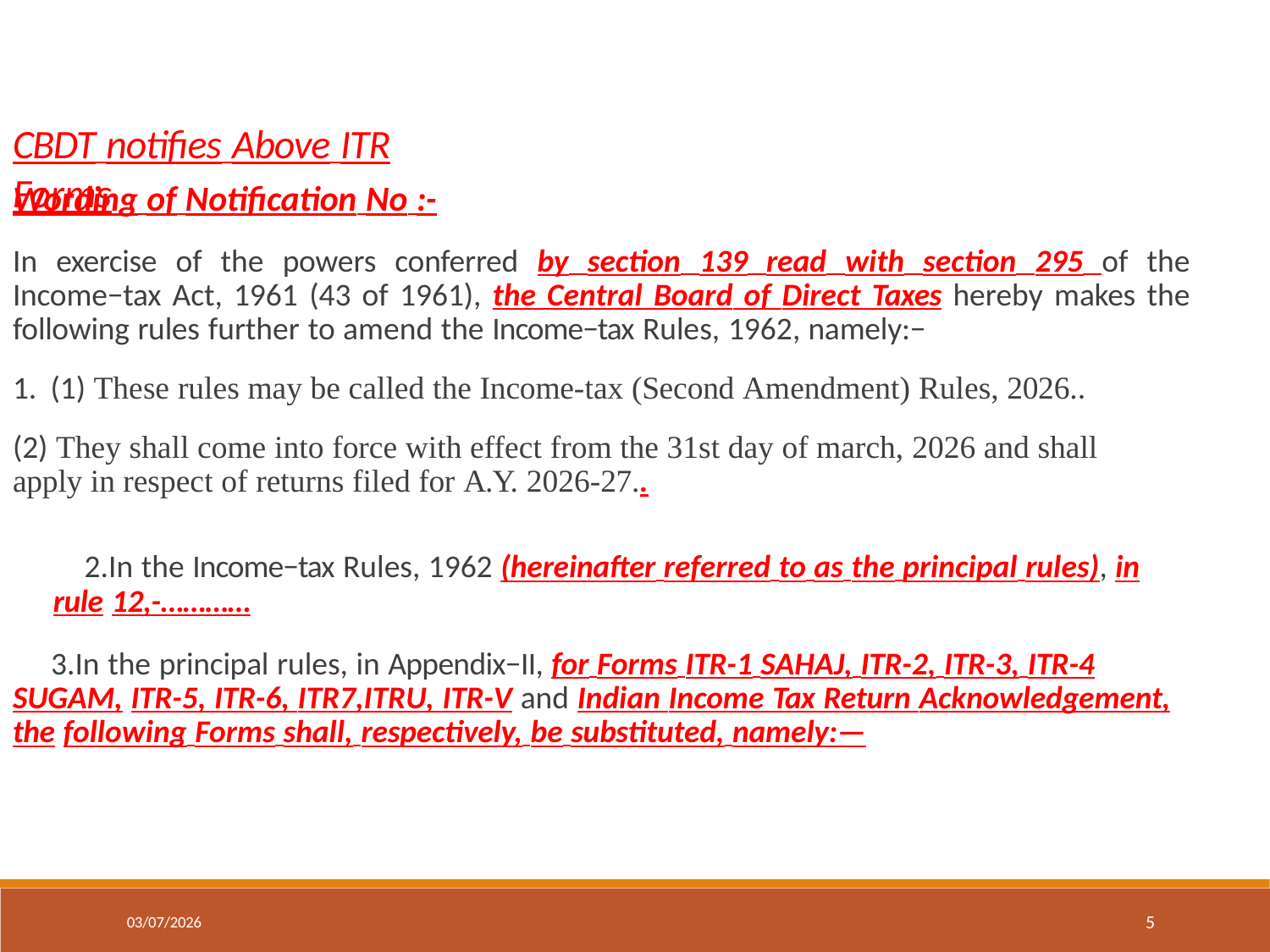

# CBDT notifies Above ITR Forms
Wording of Notification No :-
In exercise of the powers conferred by section 139 read with section 295 of the Income−tax Act, 1961 (43 of 1961), the Central Board of Direct Taxes hereby makes the following rules further to amend the Income−tax Rules, 1962, namely:−
1. (1) These rules may be called the Income-tax (Second Amendment) Rules, 2026..
(2) They shall come into force with effect from the 31st day of march, 2026 and shall apply in respect of returns filed for A.Y. 2026-27..

In the Income−tax Rules, 1962 (hereinafter referred to as the principal rules), in rule 12,-…………
In the principal rules, in Appendix−II, for Forms ITR-1 SAHAJ, ITR-2, ITR-3, ITR-4 SUGAM, ITR-5, ITR-6, ITR7,ITRU, ITR-V and Indian Income Tax Return Acknowledgement, the following Forms shall, respectively, be substituted, namely:—
5
03/07/2026